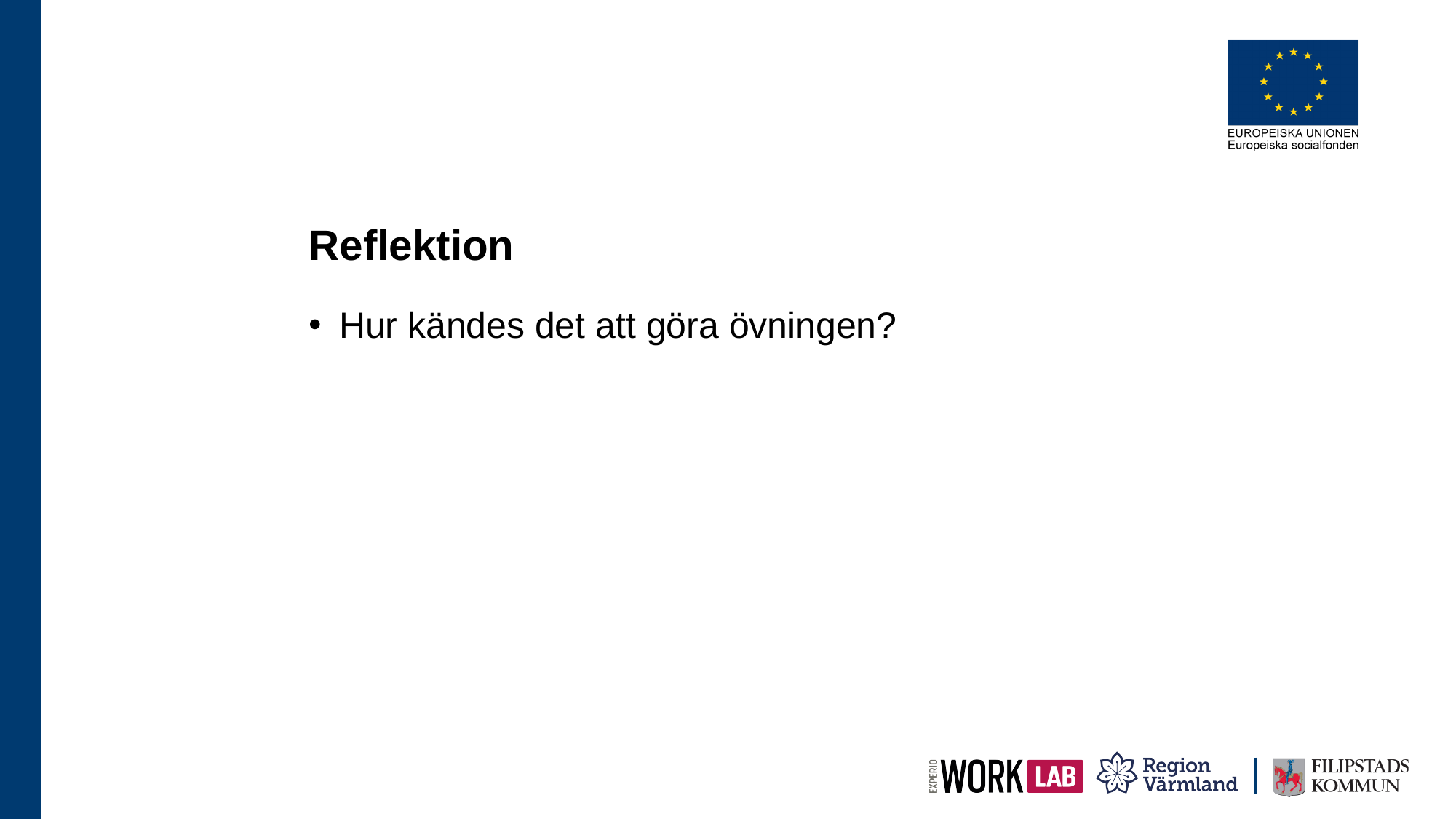

# Reflektion
Hur kändes det att göra övningen?